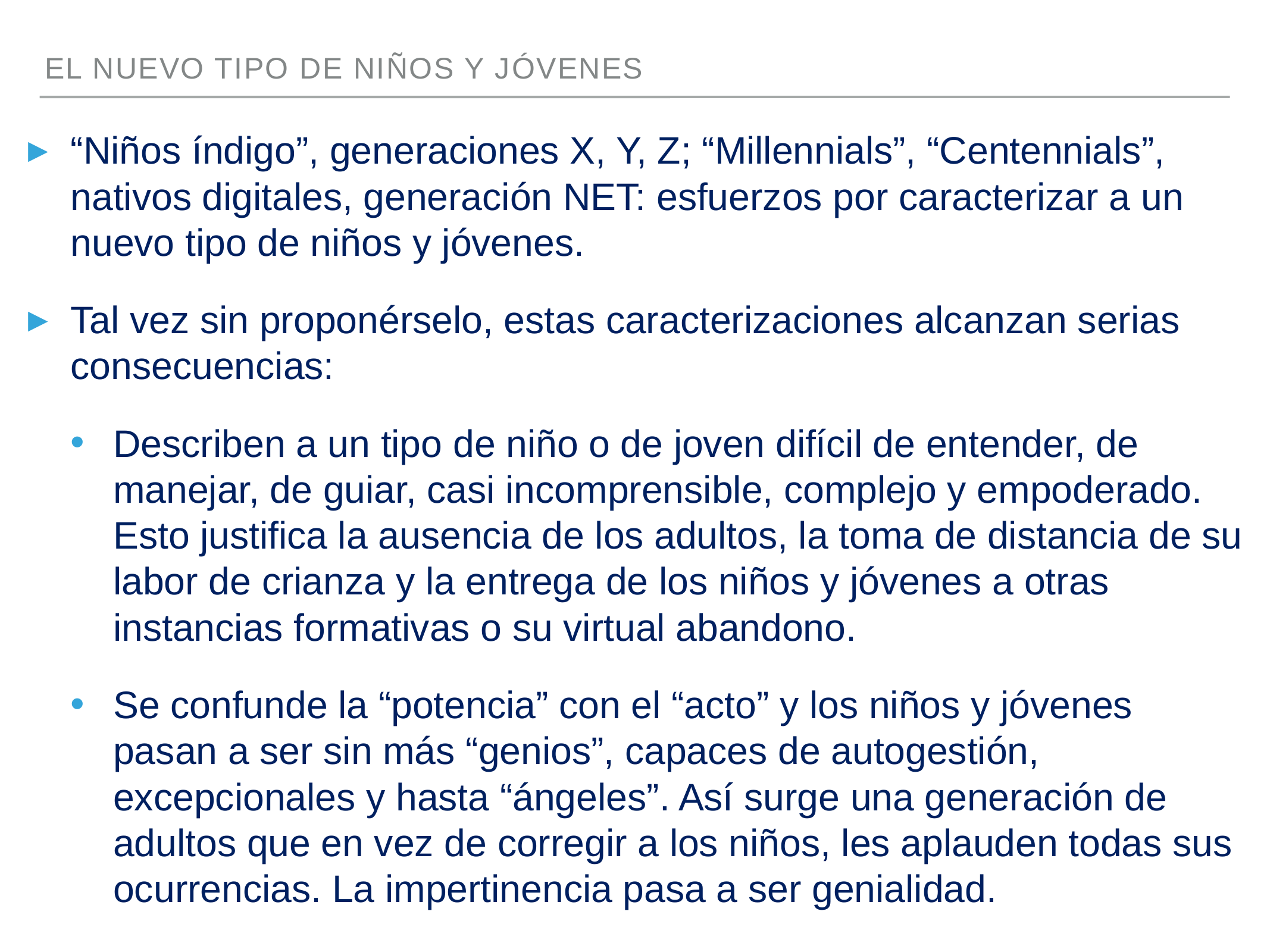

EL NUEVO TIPO DE NIÑOS Y JÓVENES
“Niños índigo”, generaciones X, Y, Z; “Millennials”, “Centennials”, nativos digitales, generación NET: esfuerzos por caracterizar a un nuevo tipo de niños y jóvenes.
Tal vez sin proponérselo, estas caracterizaciones alcanzan serias consecuencias:
Describen a un tipo de niño o de joven difícil de entender, de manejar, de guiar, casi incomprensible, complejo y empoderado. Esto justifica la ausencia de los adultos, la toma de distancia de su labor de crianza y la entrega de los niños y jóvenes a otras instancias formativas o su virtual abandono.
Se confunde la “potencia” con el “acto” y los niños y jóvenes pasan a ser sin más “genios”, capaces de autogestión, excepcionales y hasta “ángeles”. Así surge una generación de adultos que en vez de corregir a los niños, les aplauden todas sus ocurrencias. La impertinencia pasa a ser genialidad.